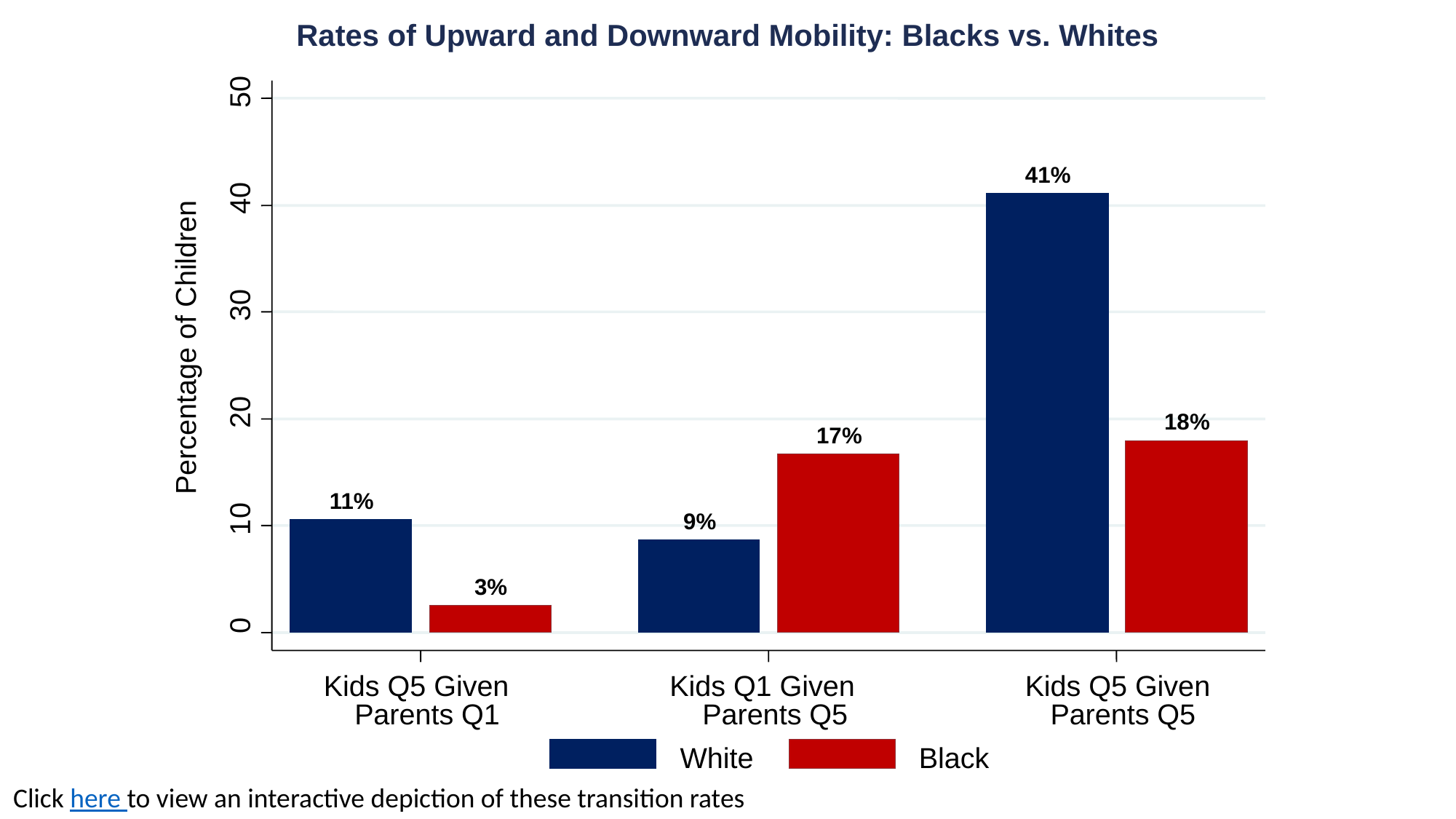

Rates of Upward and Downward Mobility: Blacks vs. Whites

50

41%
40

30

Percentage of Children
20
18%

17%

11%
10
9%

3%

0

Kids Q5 Given
Kids Q1 Given
Kids Q5 Given
Parents Q1
Parents Q5
Parents Q5

White

Black

Click here to view an interactive depiction of these transition rates